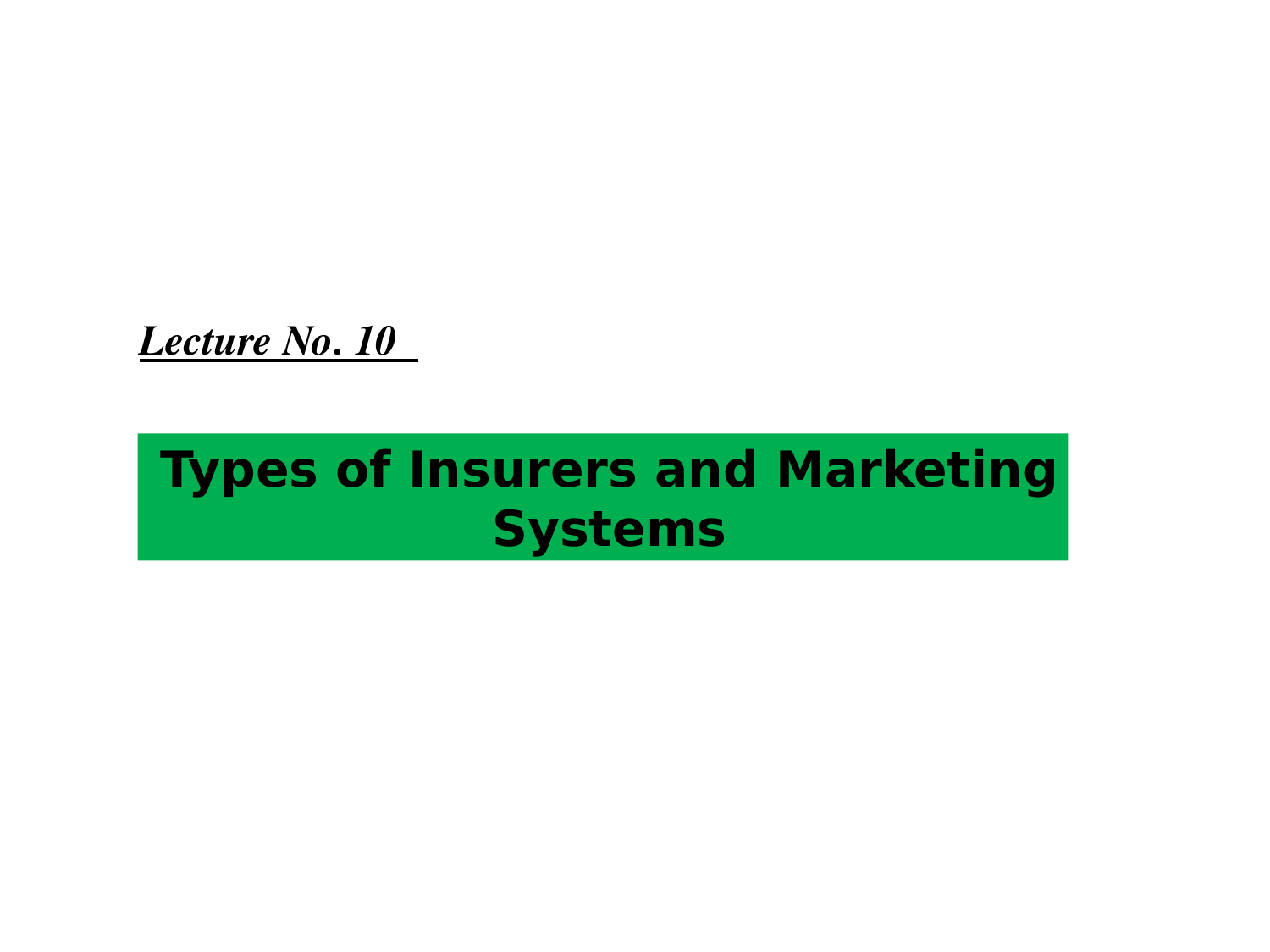

Lecture No. 10
Types of Insurers and Marketing Systems